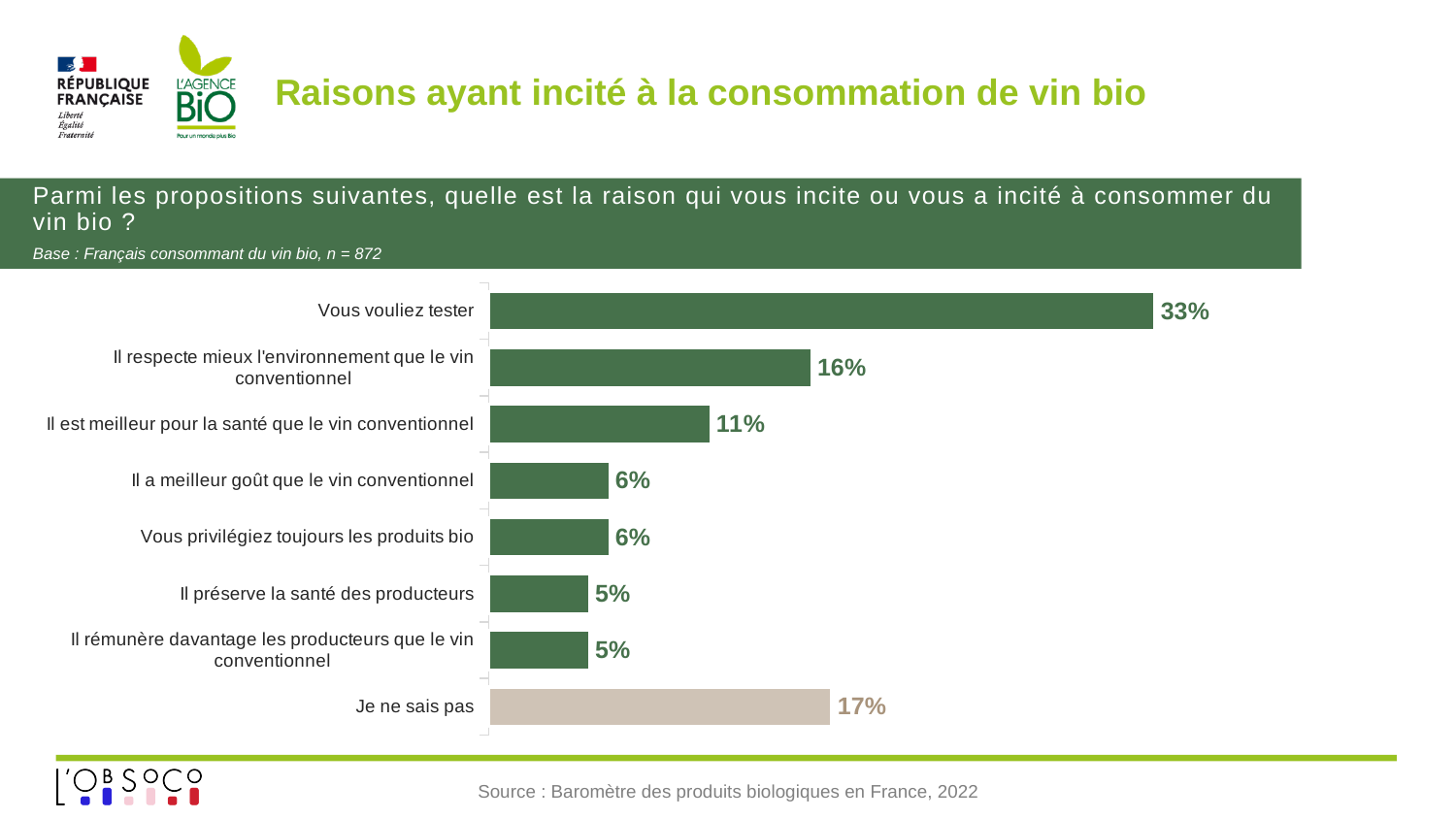

# Raisons ayant incité à la consommation de vin bio
Parmi les propositions suivantes, quelle est la raison qui vous incite ou vous a incité à consommer du vin bio ?
Base : Français consommant du vin bio, n = 872

### Chart

| Category | % |
|---|---|
| Je ne sais pas | 0.17 |
| Il rémunère davantage les producteurs que le vin conventionnel | 0.05 |
| Il préserve la santé des producteurs | 0.05 |
| Vous privilégiez toujours les produits bio | 0.06 |
| Il a meilleur goût que le vin conventionnel | 0.06 |
| Il est meilleur pour la santé que le vin conventionnel | 0.11 |
| Il respecte mieux l'environnement que le vin conventionnel | 0.16 |
| Vous vouliez tester | 0.33 |